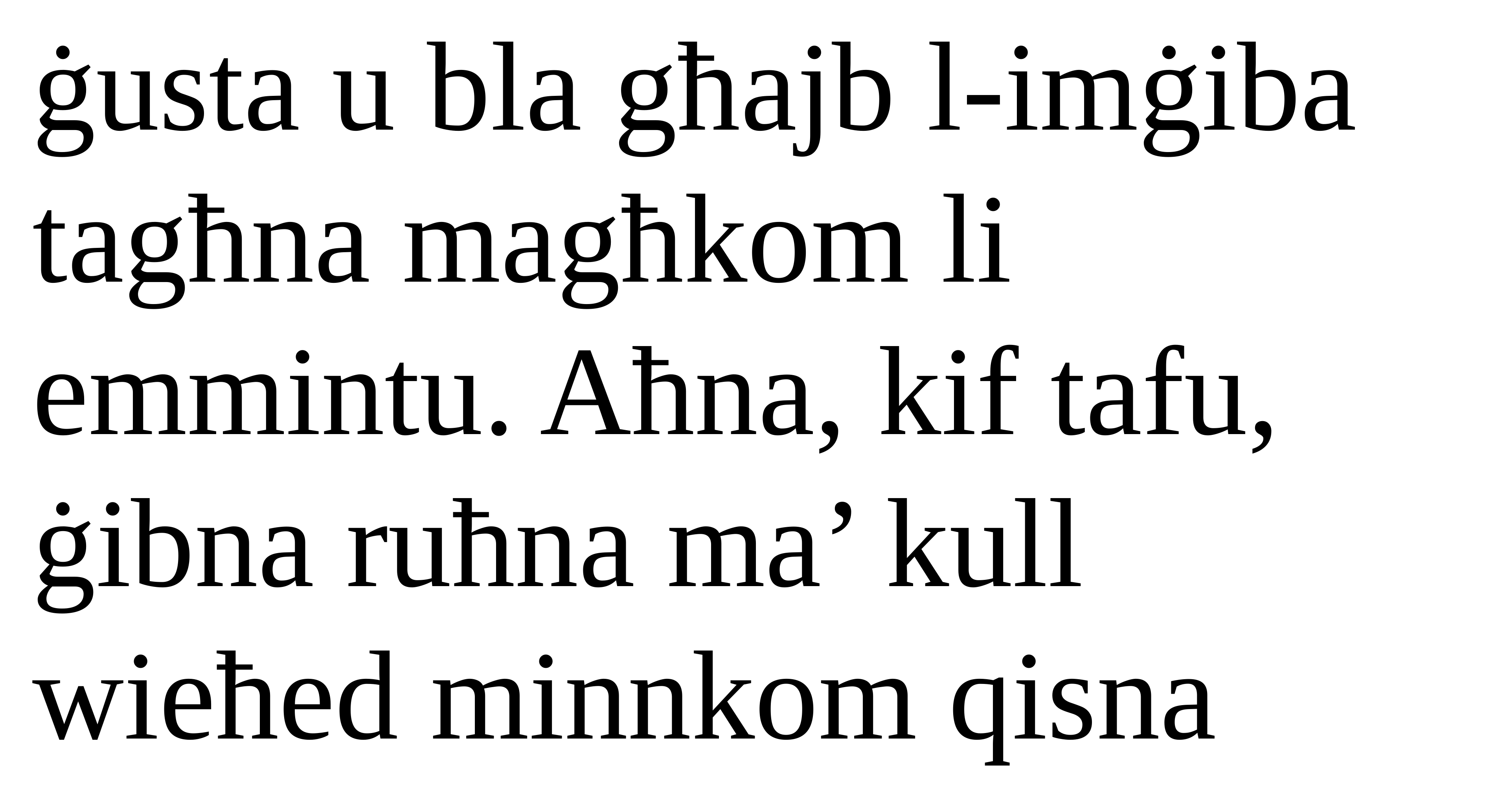

ġusta u bla għajb l-imġiba tagħna magħkom li emmintu. Aħna, kif tafu, ġibna ruħna ma’ kull wieħed minnkom qisna